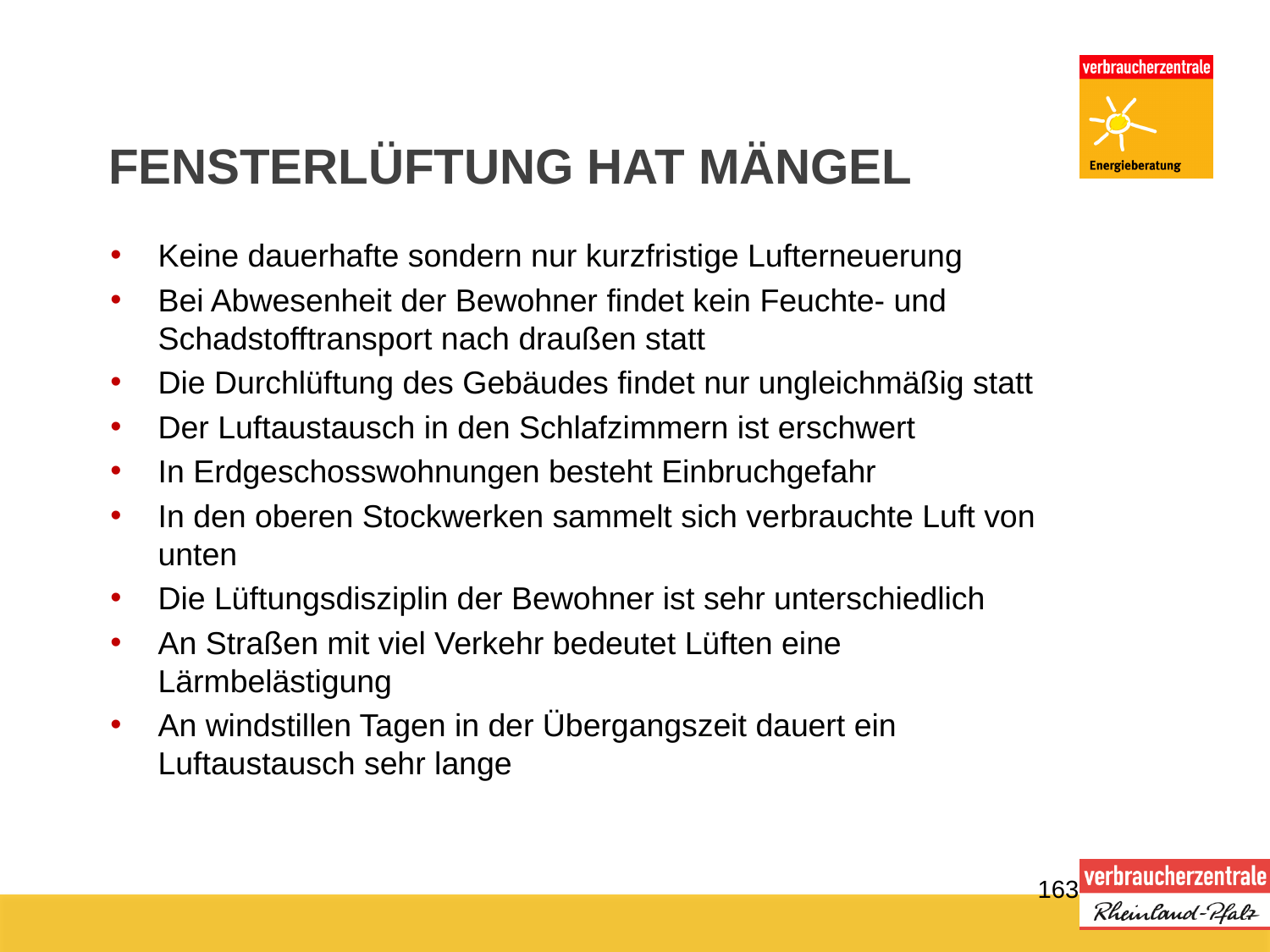

# FENSTERLÜFTUNG HAT MÄNGEL
Keine dauerhafte sondern nur kurzfristige Lufterneuerung
Bei Abwesenheit der Bewohner findet kein Feuchte- und Schadstofftransport nach draußen statt
Die Durchlüftung des Gebäudes findet nur ungleichmäßig statt
Der Luftaustausch in den Schlafzimmern ist erschwert
In Erdgeschosswohnungen besteht Einbruchgefahr
In den oberen Stockwerken sammelt sich verbrauchte Luft von unten
Die Lüftungsdisziplin der Bewohner ist sehr unterschiedlich
An Straßen mit viel Verkehr bedeutet Lüften eine Lärmbelästigung
An windstillen Tagen in der Übergangszeit dauert ein Luftaustausch sehr lange
163